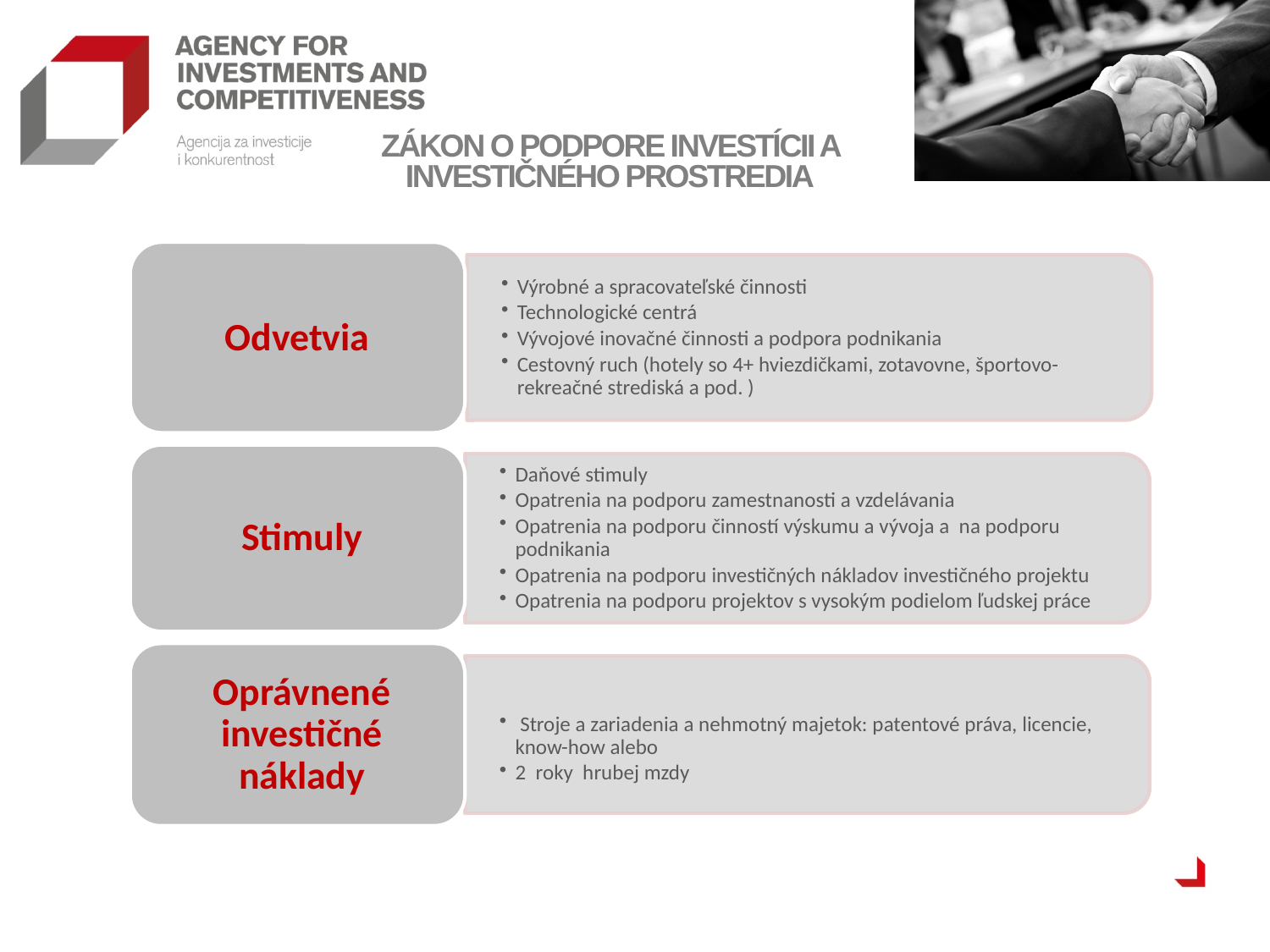

ZÁKON O PODPORE INVESTÍCII A INVESTIČNÉHO PROSTREDIA
Výrobné a spracovateľské činnosti
Technologické centrá
Vývojové inovačné činnosti a podpora podnikania
Cestovný ruch (hotely so 4+ hviezdičkami, zotavovne, športovo- rekreačné strediská a pod. )
Odvetvia
Daňové stimuly
Opatrenia na podporu zamestnanosti a vzdelávania
Opatrenia na podporu činností výskumu a vývoja a  na podporu podnikania
Opatrenia na podporu investičných nákladov investičného projektu
Opatrenia na podporu projektov s vysokým podielom ľudskej práce
Stimuly

 Stroje a zariadenia a nehmotný majetok: patentové práva, licencie, know-how alebo
2  roky  hrubej mzdy
Oprávnené investičné náklady